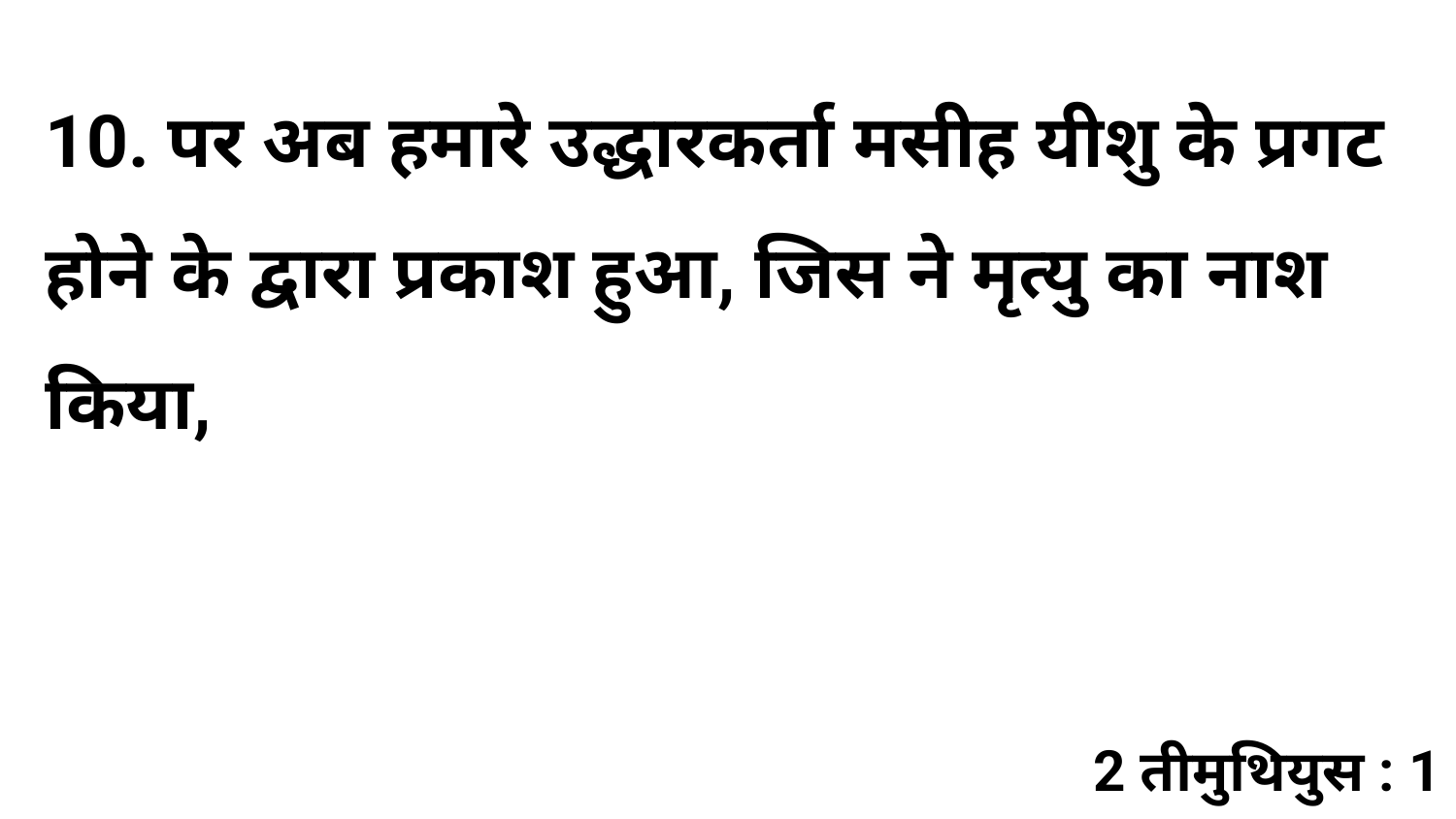

10. पर अब हमारे उद्धारकर्ता मसीह यीशु के प्रगट होने के द्वारा प्रकाश हुआ, जिस ने मृत्यु का नाश किया,
2 तीमुथियुस : 1